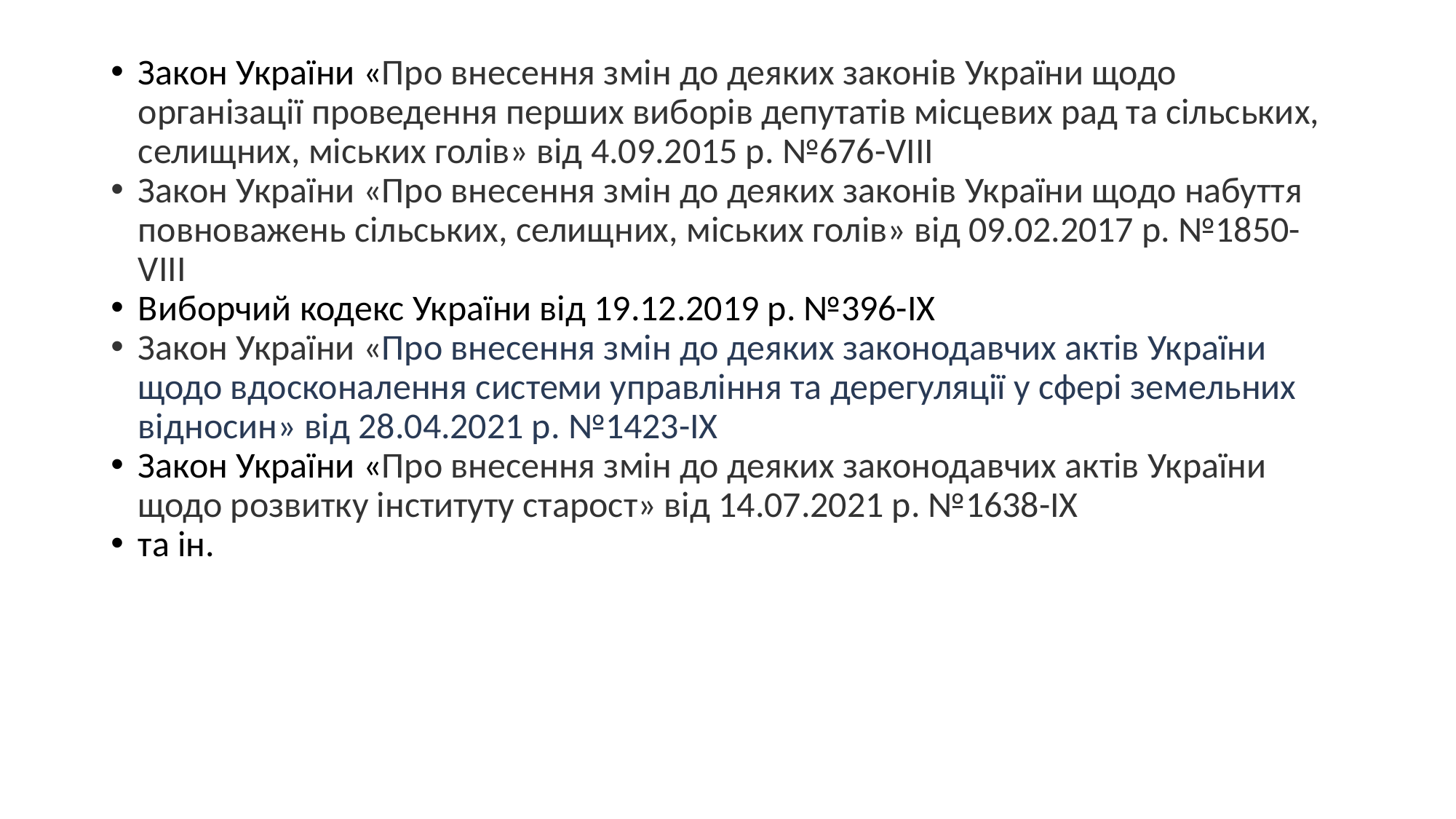

Закон України «Про внесення змін до деяких законів України щодо організації проведення перших виборів депутатів місцевих рад та сільських, селищних, міських голів» від 4.09.2015 р. №676-VIII
Закон України «Про внесення змін до деяких законів України щодо набуття повноважень сільських, селищних, міських голів» від 09.02.2017 р. №1850-VIII
Виборчий кодекс України від 19.12.2019 р. №396-ІХ
Закон України «Про внесення змін до деяких законодавчих актів України щодо вдосконалення системи управління та дерегуляції у сфері земельних відносин» від 28.04.2021 р. №1423-ІХ
Закон України «Про внесення змін до деяких законодавчих актів України щодо розвитку інституту старост» від 14.07.2021 р. №1638-ІХ
та ін.